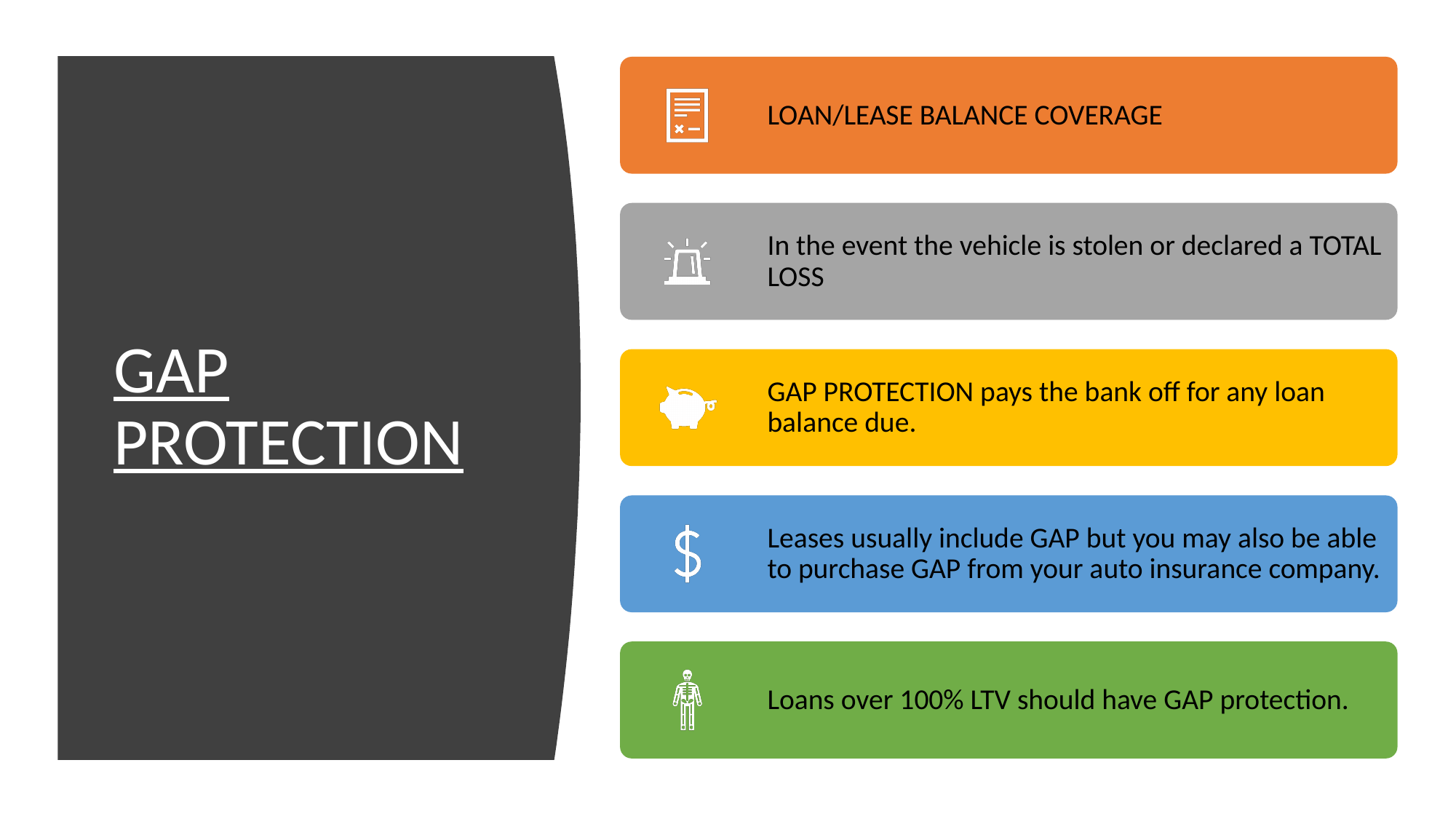

LOAN/LEASE BALANCE COVERAGE
In the event the vehicle is stolen or declared a TOTAL LOSS
GAP PROTECTION pays the bank off for any loan balance due.
Leases usually include GAP but you may also be able to purchase GAP from your auto insurance company.
Loans over 100% LTV should have GAP protection.

# GAP PROTECTION